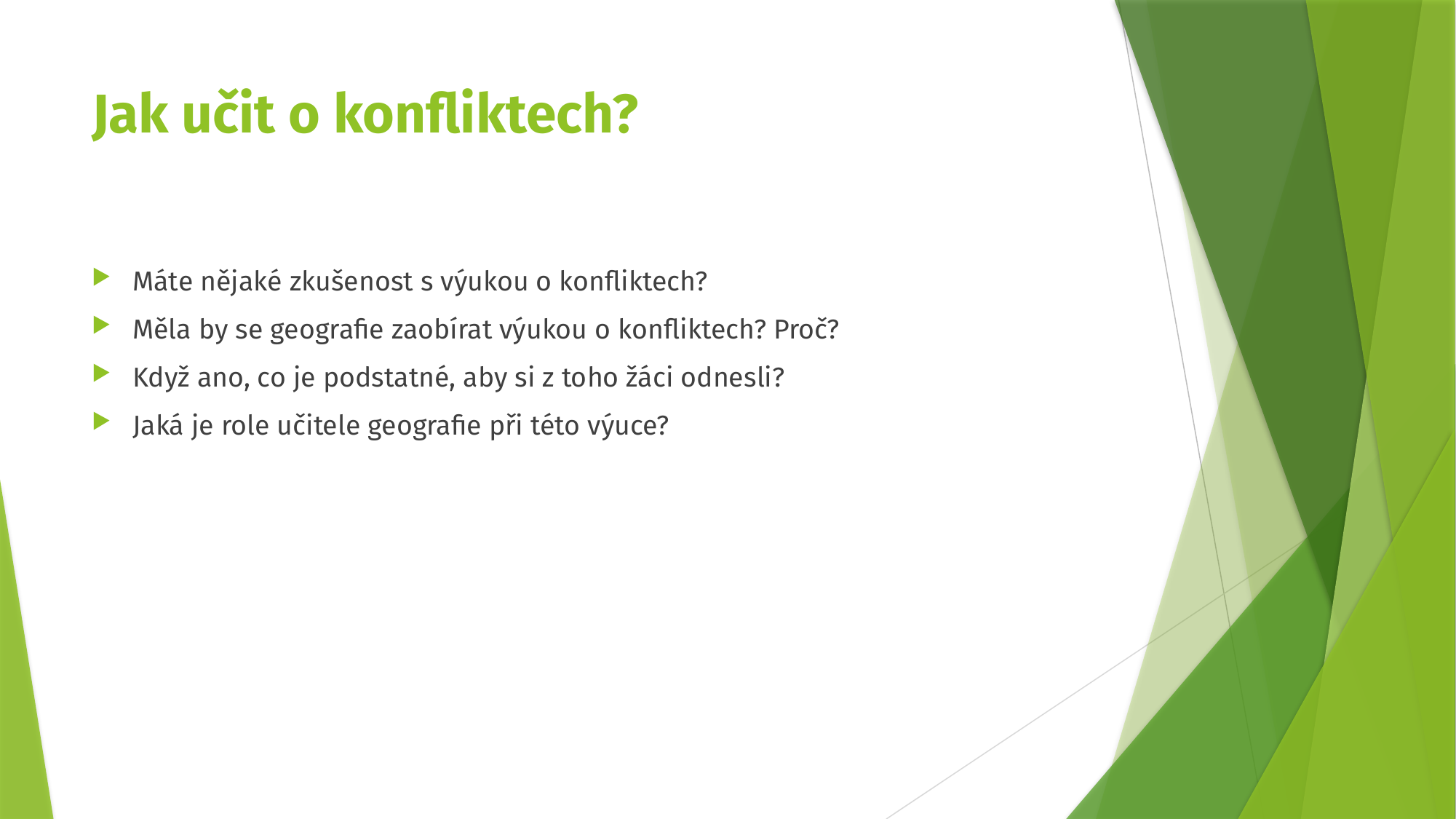

# Jak učit o konfliktech?
Máte nějaké zkušenost s výukou o konfliktech?
Měla by se geografie zaobírat výukou o konfliktech? Proč?
Když ano, co je podstatné, aby si z toho žáci odnesli?
Jaká je role učitele geografie při této výuce?